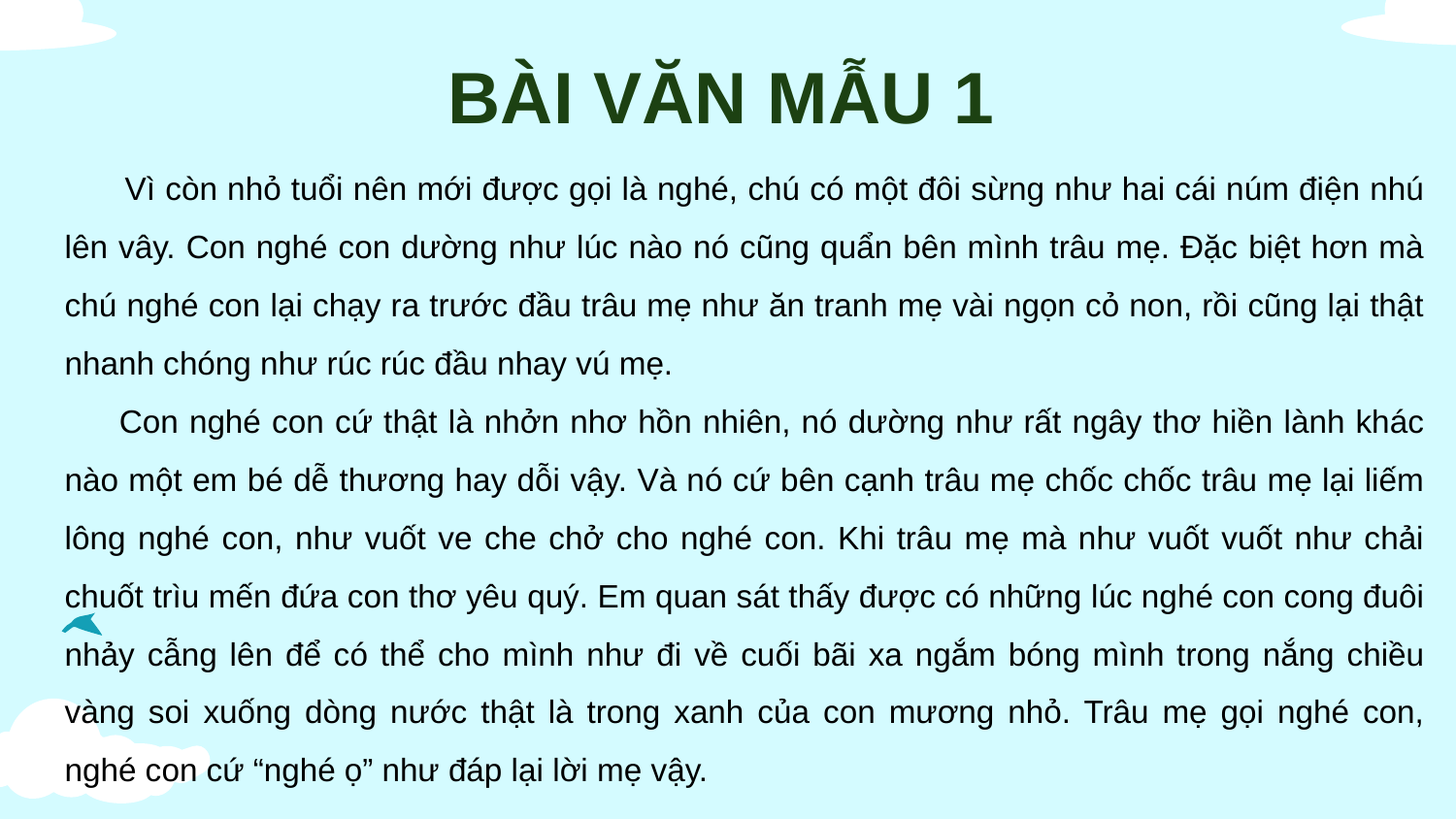

BÀI VĂN MẪU 1
      Vì còn nhỏ tuổi nên mới được gọi là nghé, chú có một đôi sừng như hai cái núm điện nhú lên vây. Con nghé con dường như lúc nào nó cũng quẩn bên mình trâu mẹ. Đặc biệt hơn mà chú nghé con lại chạy ra trước đầu trâu mẹ như ăn tranh mẹ vài ngọn cỏ non, rồi cũng lại thật nhanh chóng như rúc rúc đầu nhay vú mẹ.
     Con nghé con cứ thật là nhởn nhơ hồn nhiên, nó dường như rất ngây thơ hiền lành khác nào một em bé dễ thương hay dỗi vậy. Và nó cứ bên cạnh trâu mẹ chốc chốc trâu mẹ lại liếm lông nghé con, như vuốt ve che chở cho nghé con. Khi trâu mẹ mà như vuốt vuốt như chải chuốt trìu mến đứa con thơ yêu quý. Em quan sát thấy được có những lúc nghé con cong đuôi nhảy cẫng lên để có thể cho mình như đi về cuối bãi xa ngắm bóng mình trong nắng chiều vàng soi xuống dòng nước thật là trong xanh của con mương nhỏ. Trâu mẹ gọi nghé con, nghé con cứ “nghé ọ” như đáp lại lời mẹ vậy.